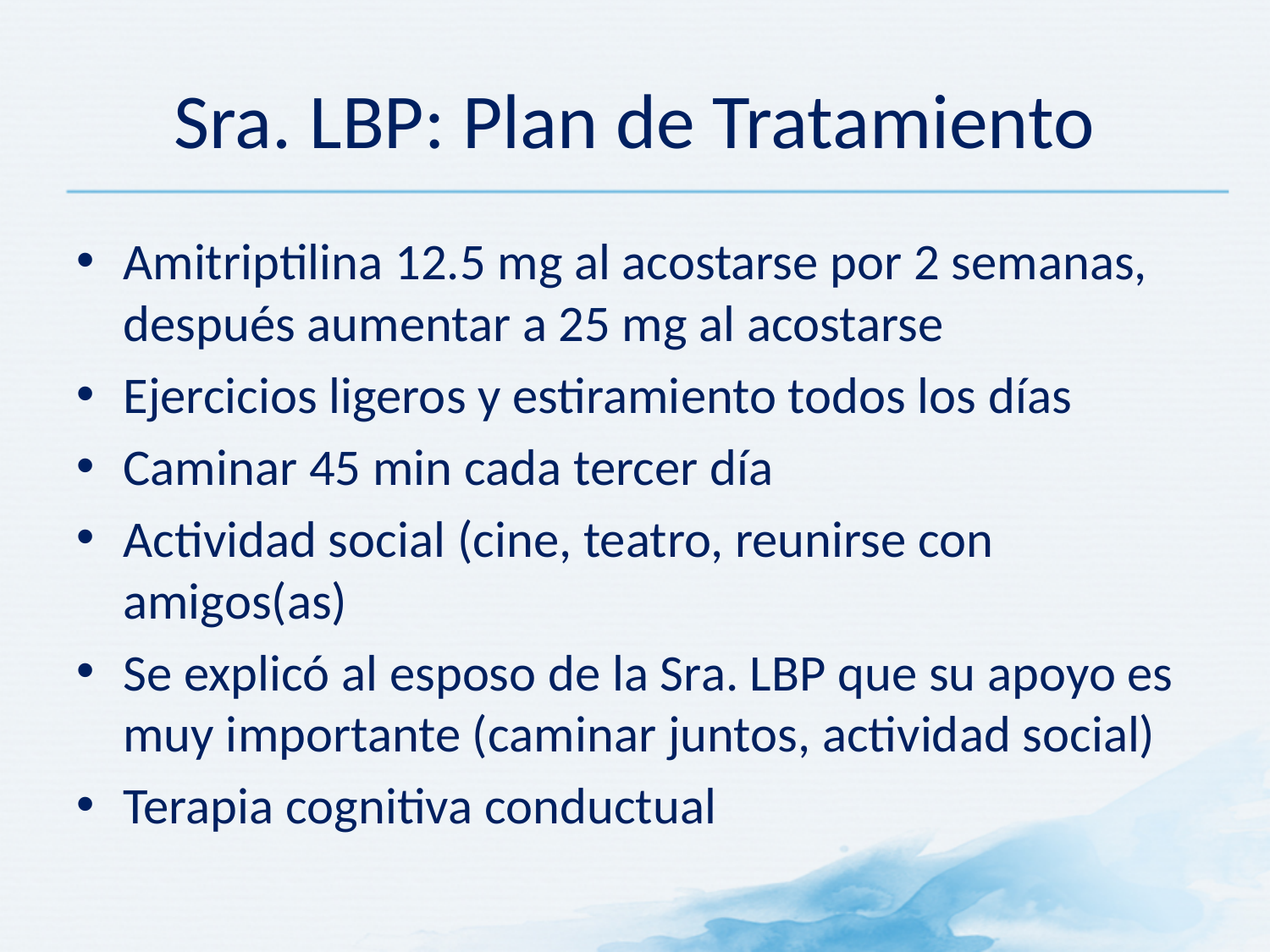

# Sra. LBP: Plan de Tratamiento
Amitriptilina 12.5 mg al acostarse por 2 semanas,
después aumentar a 25 mg al acostarse
Ejercicios ligeros y estiramiento todos los días
Caminar 45 min cada tercer día
Actividad social (cine, teatro, reunirse con amigos(as)
Se explicó al esposo de la Sra. LBP que su apoyo es muy importante (caminar juntos, actividad social)
Terapia cognitiva conductual